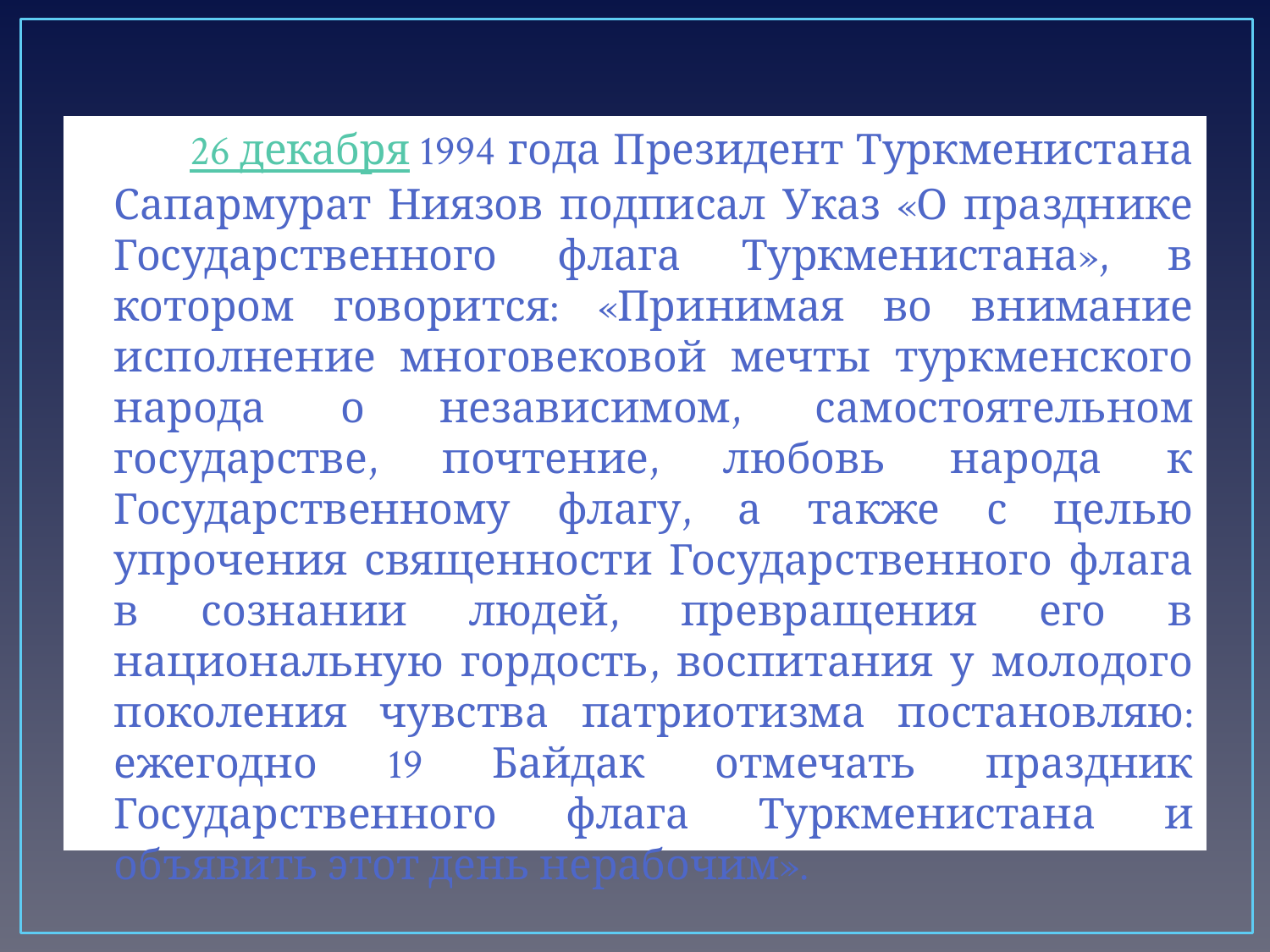

26 декабря 1994 года Президент Туркменистана Сапармурат Ниязов подписал Указ «О празднике Государственного флага Туркменистана», в котором говорится: «Принимая во внимание исполнение многовековой мечты туркменского народа о независимом, самостоятельном государстве, почтение, любовь народа к Государственному флагу, а также с целью упрочения священности Государственного флага в сознании людей, превращения его в национальную гордость, воспитания у молодого поколения чувства патриотизма постановляю: ежегодно 19 Байдак отмечать праздник Государственного флага Туркменистана и объявить этот день нерабочим».